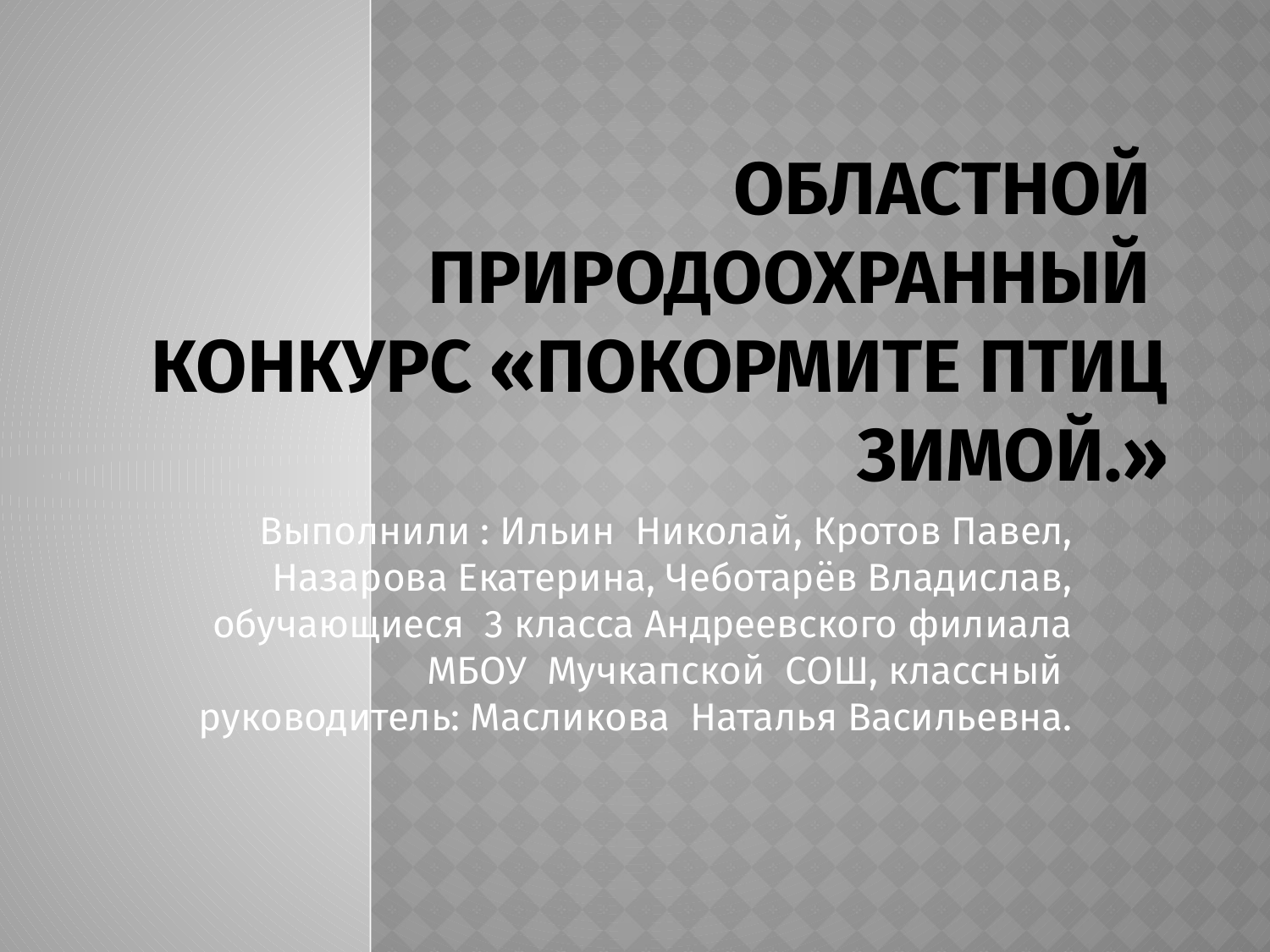

# Областной  природоохранный  конкурс «Покормите птиц зимой.»
Выполнили : Ильин  Николай, Кротов Павел, Назарова Екатерина, Чеботарёв Владислав, обучающиеся  3 класса Андреевского филиала МБОУ  Мучкапской  СОШ, классный  руководитель: Масликова  Наталья Васильевна.